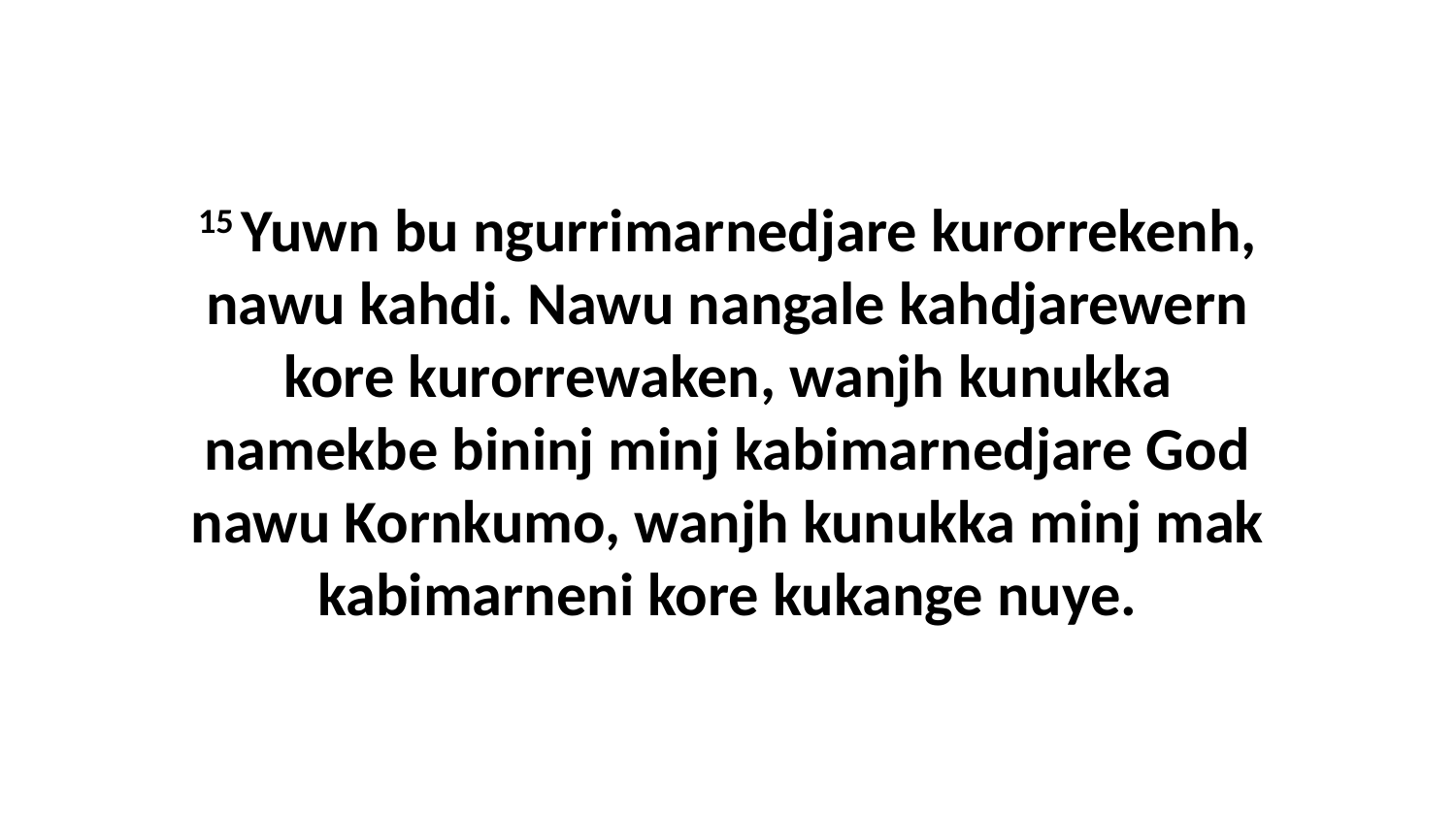

15 Yuwn bu ngurrimarnedjare kurorrekenh, nawu kahdi. Nawu nangale kahdjarewern kore kurorrewaken, wanjh kunukka namekbe bininj minj kabimarnedjare God nawu Kornkumo, wanjh kunukka minj mak kabimarneni kore kukange nuye.